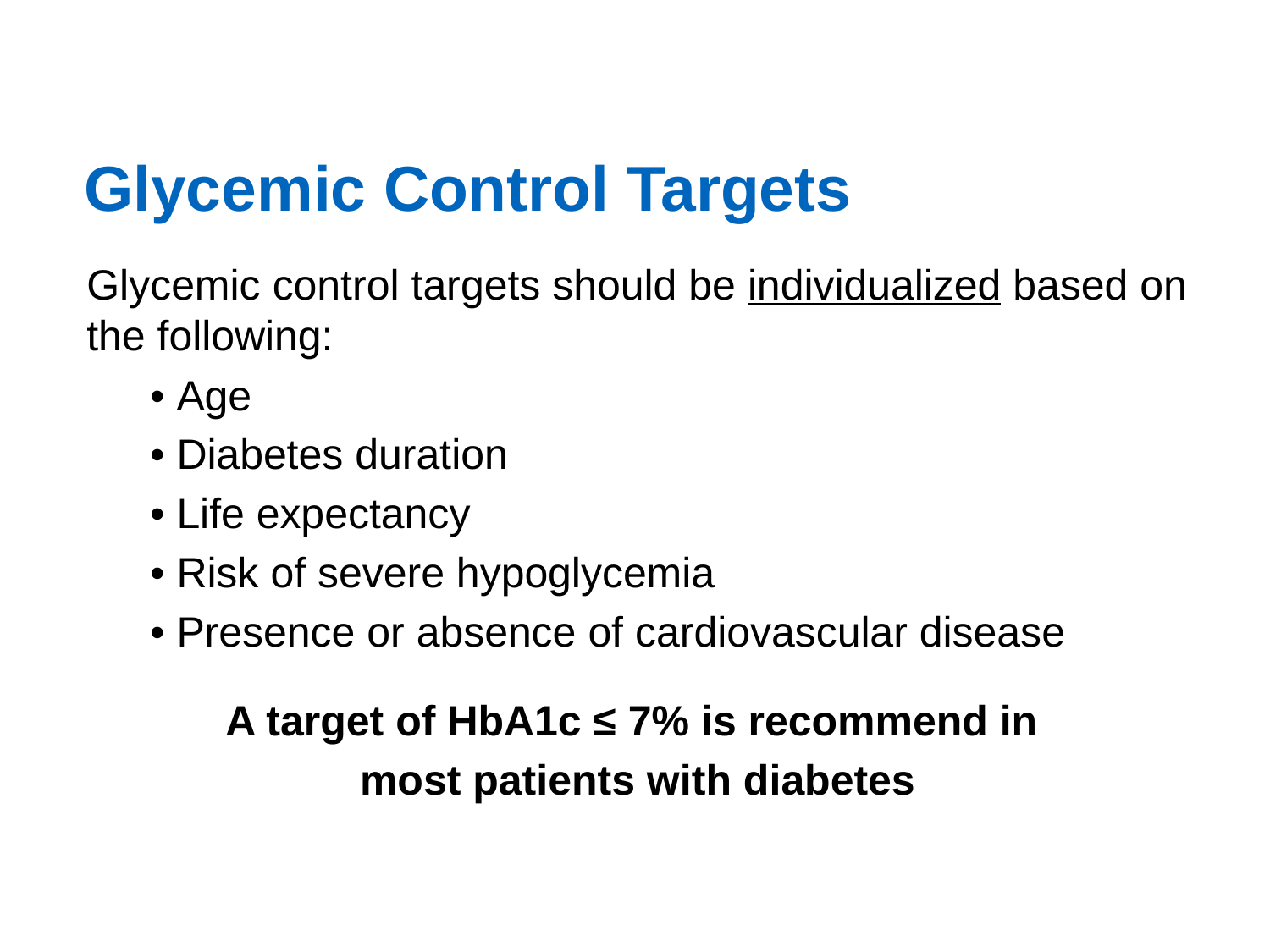

# Glycemic Control Targets
Glycemic control targets should be individualized based on the following:
• Age
• Diabetes duration
• Life expectancy
• Risk of severe hypoglycemia
• Presence or absence of cardiovascular disease

A target of HbA1c ≤ 7% is recommend in
most patients with diabetes